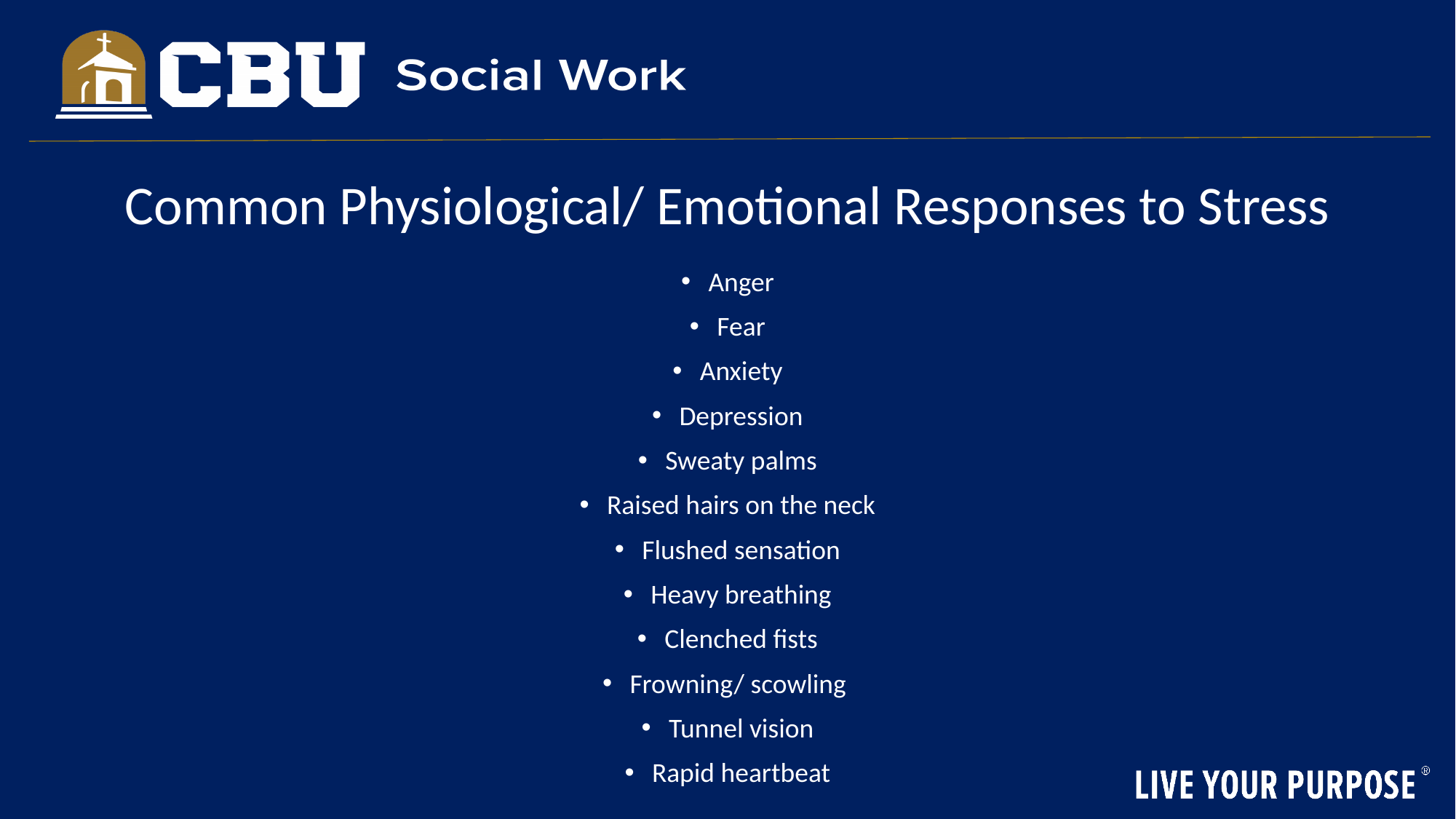

# Common Physiological/ Emotional Responses to Stress
Anger
Fear
Anxiety
Depression
Sweaty palms
Raised hairs on the neck
Flushed sensation
Heavy breathing
Clenched fists
Frowning/ scowling
Tunnel vision
Rapid heartbeat